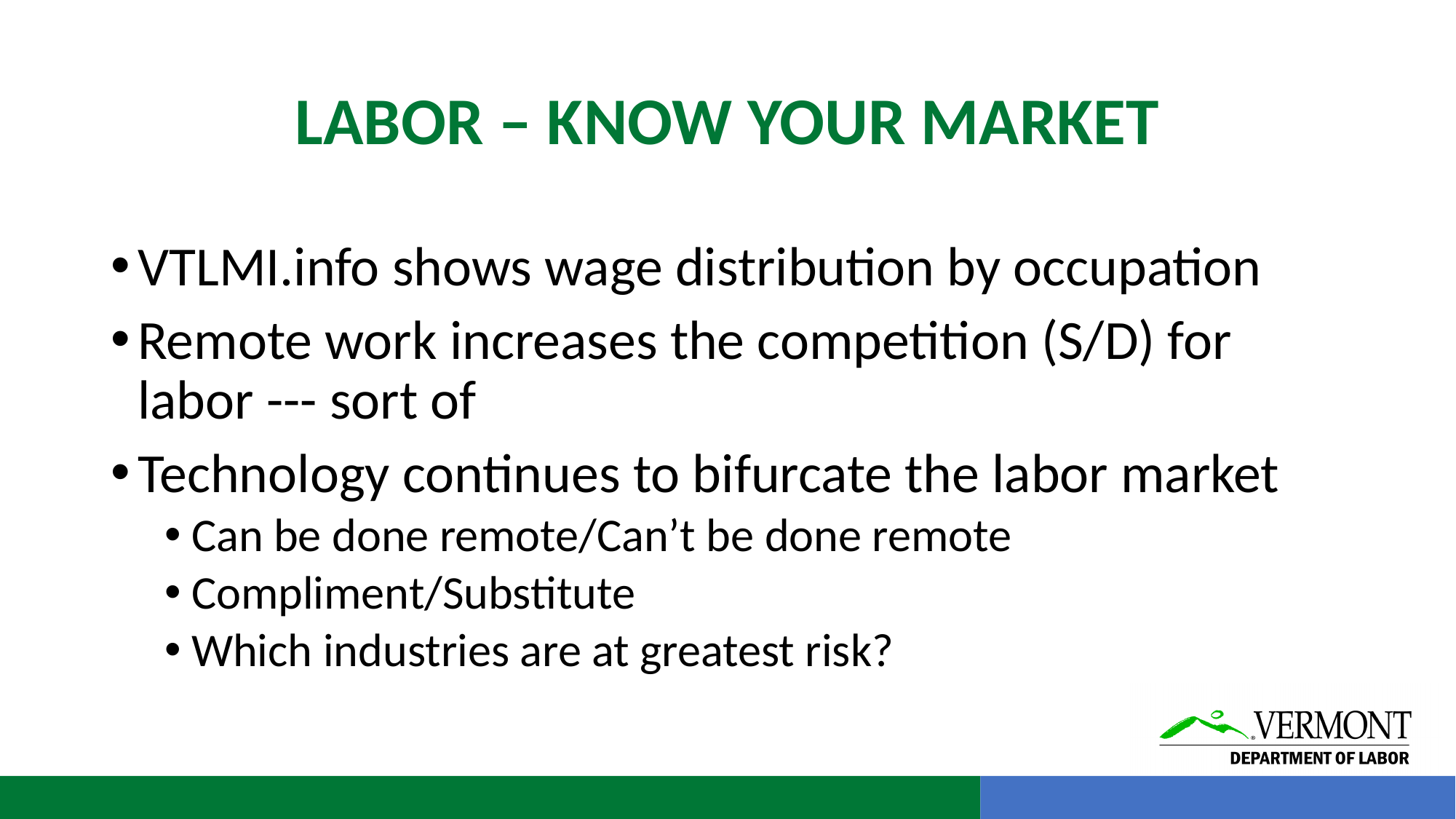

# Labor – Know Your Market

VTLMI.info shows wage distribution by occupation
Remote work increases the competition (S/D) for labor --- sort of
Technology continues to bifurcate the labor market
Can be done remote/Can’t be done remote
Compliment/Substitute
Which industries are at greatest risk?